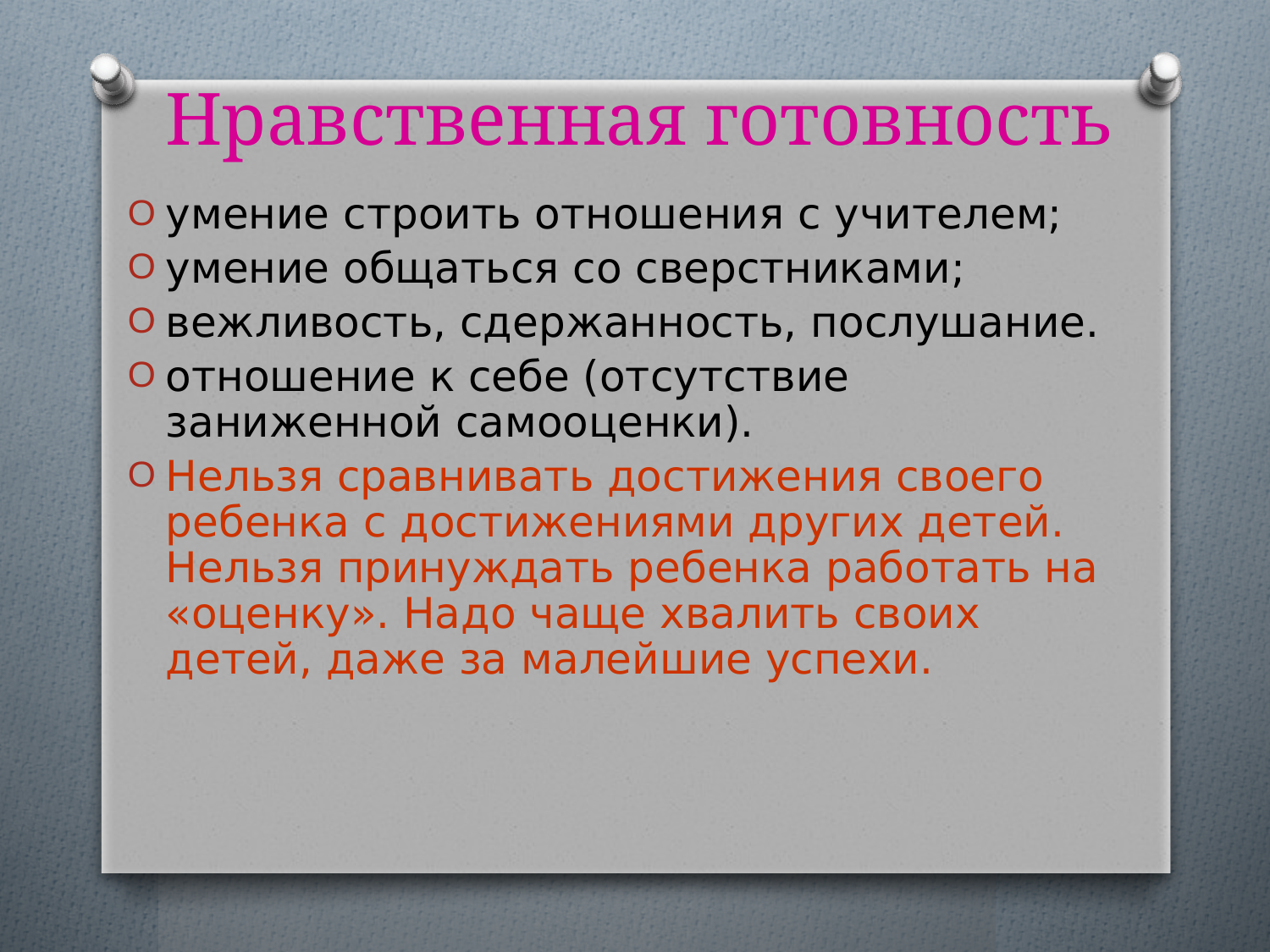

# Нравственная готовность
умение строить отношения с учителем;
умение общаться со сверстниками;
вежливость, сдержанность, послушание.
отношение к себе (отсутствие заниженной самооценки).
Нельзя сравнивать достижения своего ребенка с достижениями других детей. Нельзя принуждать ребенка работать на «оценку». Надо чаще хвалить своих детей, даже за малейшие успехи.